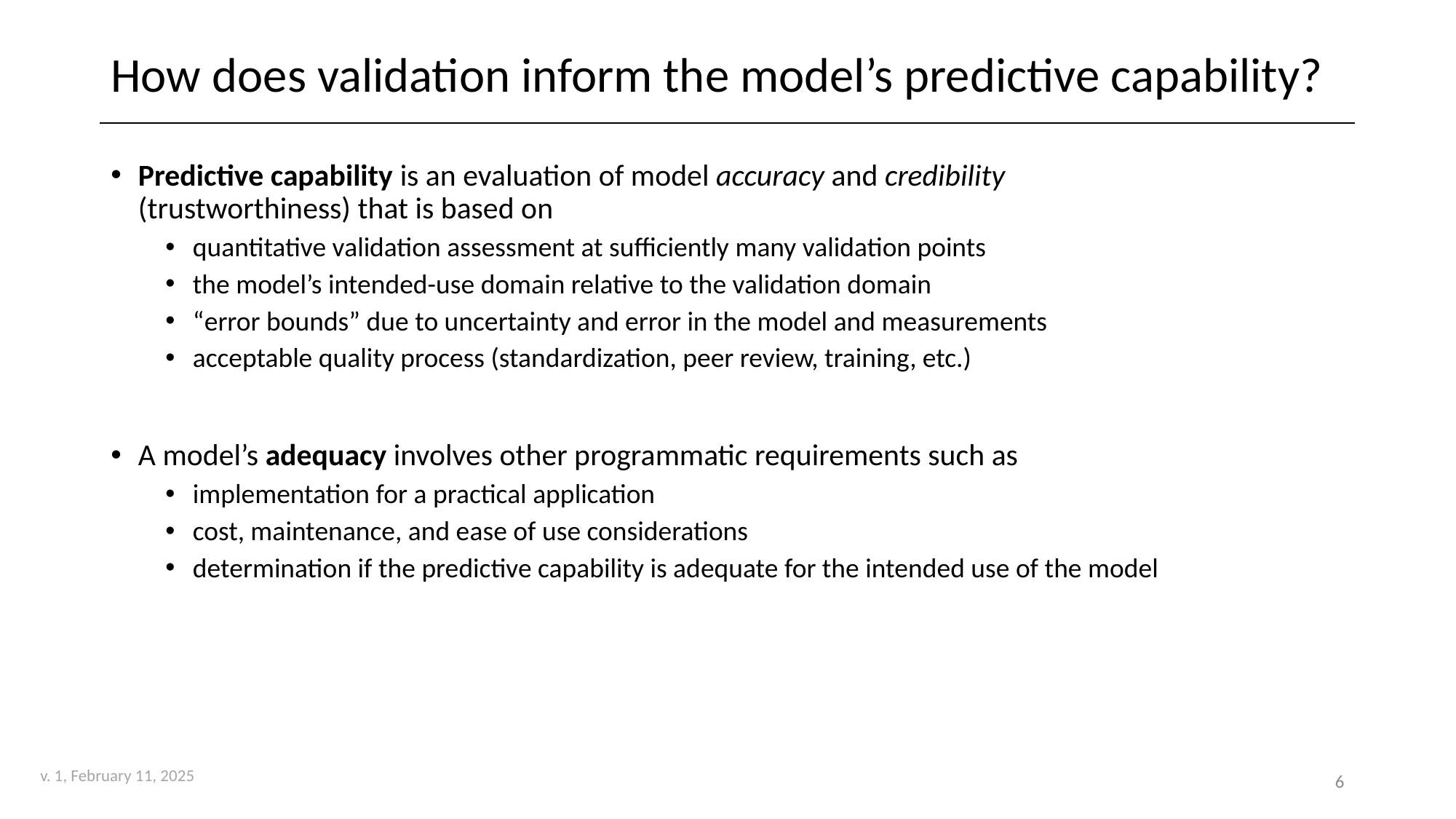

# How does validation inform the model’s predictive capability?
Predictive capability is an evaluation of model accuracy and credibility
(trustworthiness) that is based on
quantitative validation assessment at sufficiently many validation points
the model’s intended-use domain relative to the validation domain
“error bounds” due to uncertainty and error in the model and measurements
acceptable quality process (standardization, peer review, training, etc.)

A model’s adequacy involves other programmatic requirements such as
implementation for a practical application
cost, maintenance, and ease of use considerations
determination if the predictive capability is adequate for the intended use of the model
6
v. 1, February 11, 2025